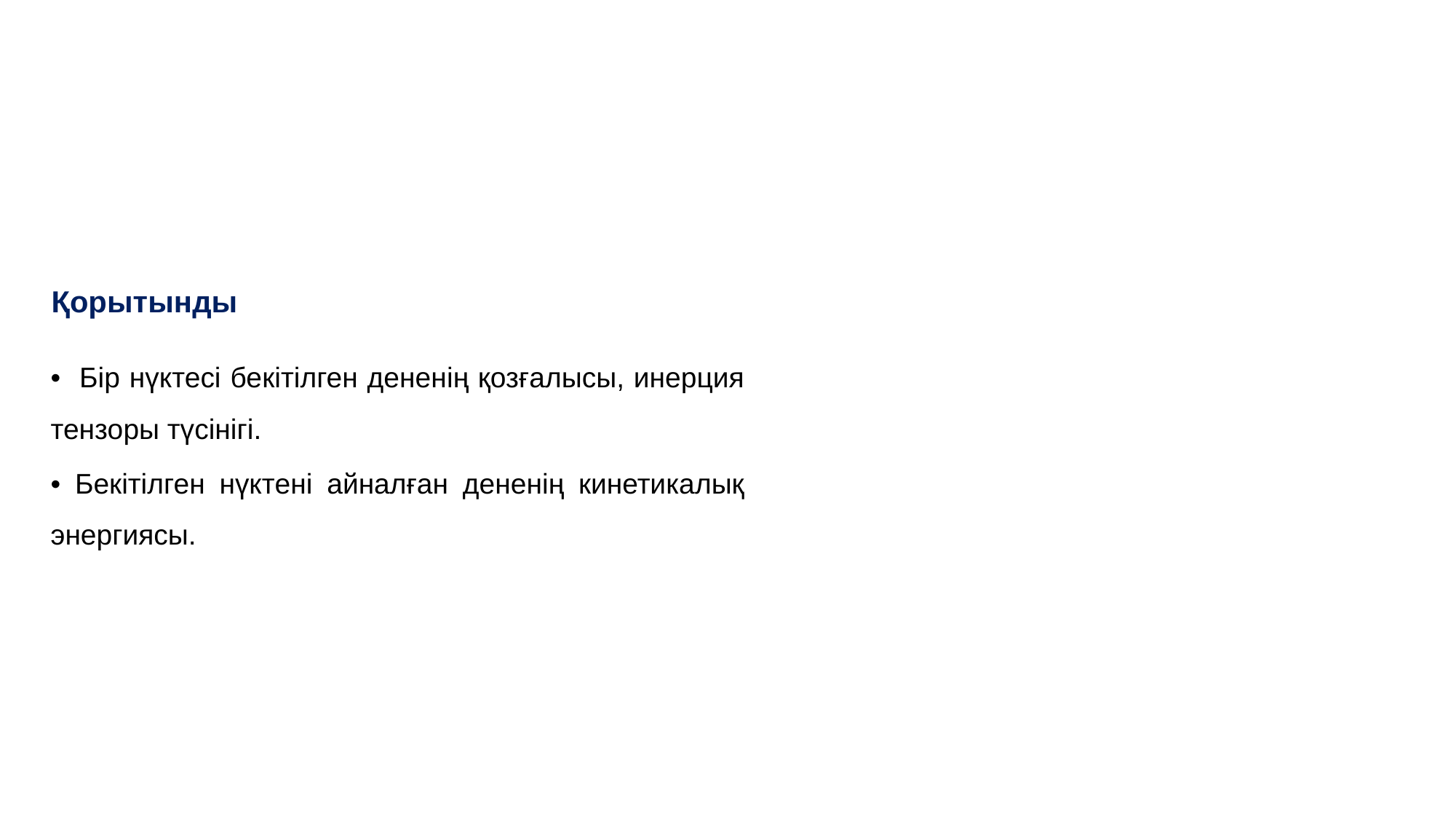

Қорытынды
•  Бір нүктесі бекітілген дененің қозғалысы, инерция тензоры түсінігі.
• Бекітілген нүктені айналған дененің кинетикалық энергиясы.